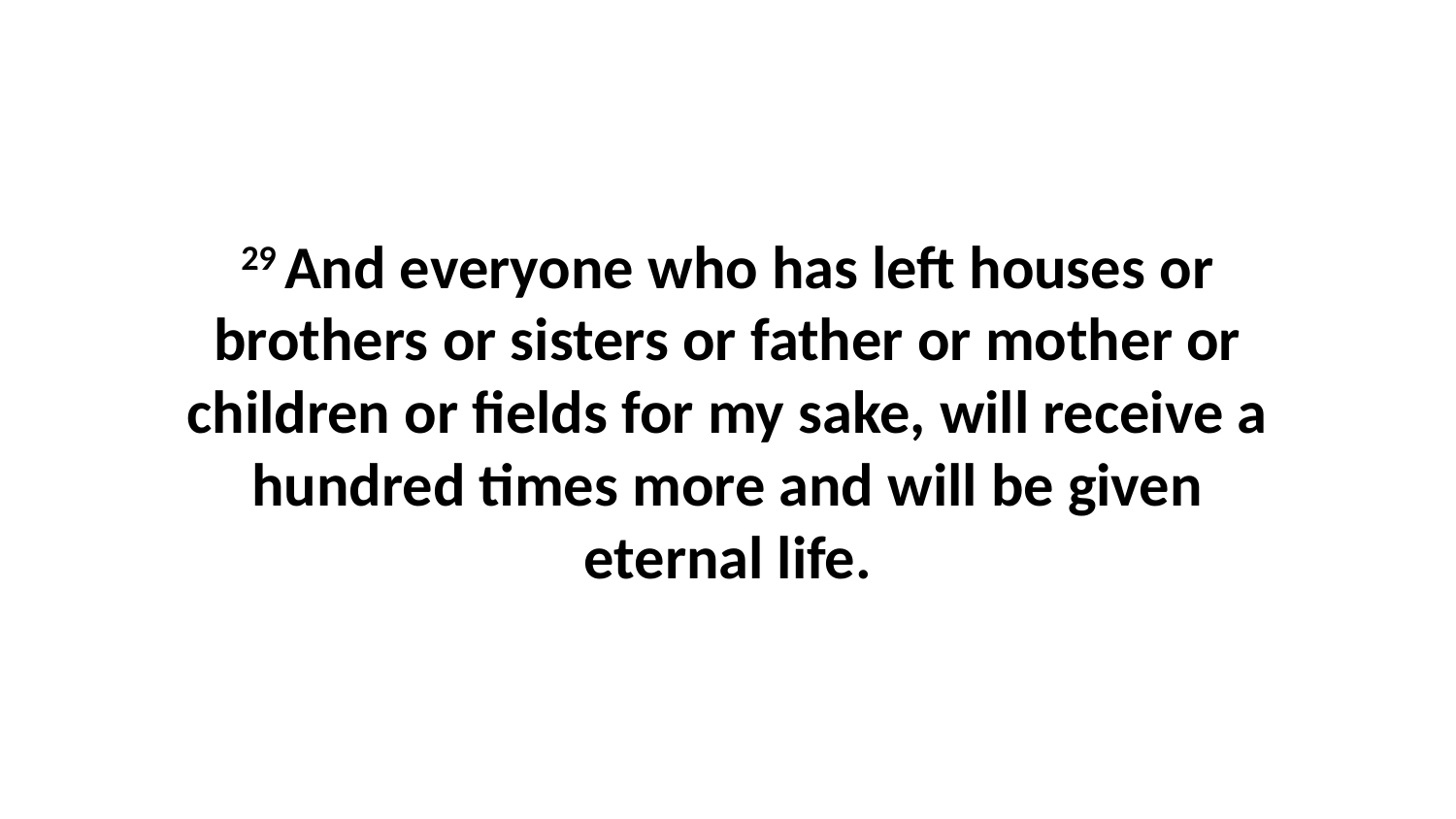

29 And everyone who has left houses or brothers or sisters or father or mother or children or fields for my sake, will receive a hundred times more and will be given eternal life.